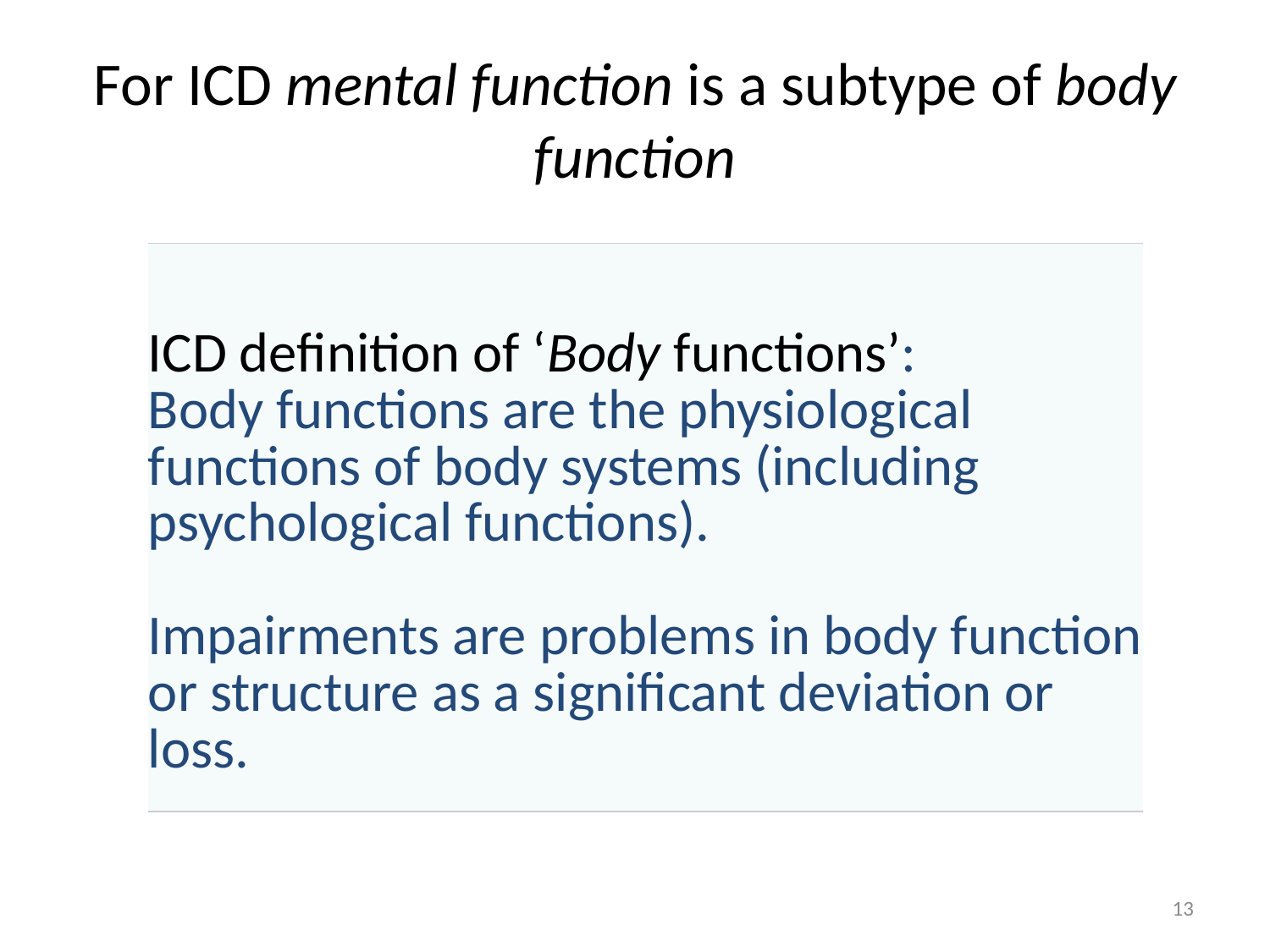

# For ICD mental function is a subtype of body function
| ICD definition of ‘Body functions’: Body functions are the physiological functions of body systems (including psychological functions). Impairments are problems in body function or structure as a significant deviation or loss. |
| --- |
13